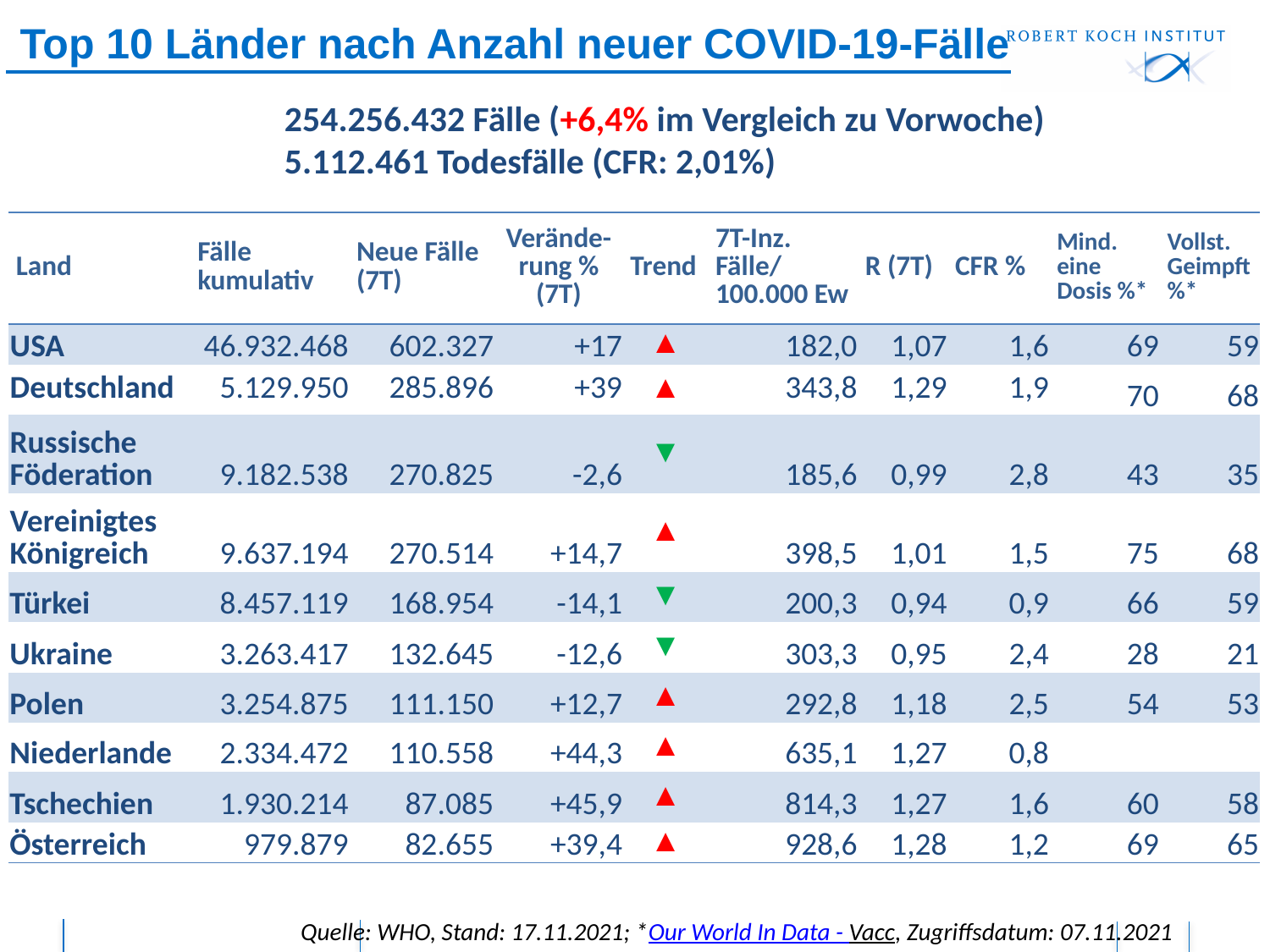

# Top 10 Länder nach Anzahl neuer COVID-19-Fälle
254.256.432 Fälle (+6,4% im Vergleich zu Vorwoche)
5.112.461 Todesfälle (CFR: 2,01%)
| Land | Fälle kumulativ | Neue Fälle (7T) | Verände-rung % (7T) | Trend | 7T-Inz. Fälle/ 100.000 Ew | R (7T) | CFR % | Mind. eine Dosis %\* | Vollst. Geimpft %\* |
| --- | --- | --- | --- | --- | --- | --- | --- | --- | --- |
| USA | 46.932.468 | 602.327 | +17 | ▲ | 182,0 | 1,07 | 1,6 | 69 | 59 |
| Deutschland | 5.129.950 | 285.896 | +39 | ▲ | 343,8 | 1,29 | 1,9 | 70 | 68 |
| Russische Föderation | 9.182.538 | 270.825 | -2,6 | ▼ | 185,6 | 0,99 | 2,8 | 43 | 35 |
| Vereinigtes Königreich | 9.637.194 | 270.514 | +14,7 | ▲ | 398,5 | 1,01 | 1,5 | 75 | 68 |
| Türkei | 8.457.119 | 168.954 | -14,1 | ▼ | 200,3 | 0,94 | 0,9 | 66 | 59 |
| Ukraine | 3.263.417 | 132.645 | -12,6 | ▼ | 303,3 | 0,95 | 2,4 | 28 | 21 |
| Polen | 3.254.875 | 111.150 | +12,7 | ▲ | 292,8 | 1,18 | 2,5 | 54 | 53 |
| Niederlande | 2.334.472 | 110.558 | +44,3 | ▲ | 635,1 | 1,27 | 0,8 |  |  |
| Tschechien | 1.930.214 | 87.085 | +45,9 | ▲ | 814,3 | 1,27 | 1,6 | 60 | 58 |
| Österreich | 979.879 | 82.655 | +39,4 | ▲ | 928,6 | 1,28 | 1,2 | 69 | 65 |
Quelle: WHO, Stand: 17.11.2021; *Our World In Data - Vacc, Zugriffsdatum: 07.11.2021